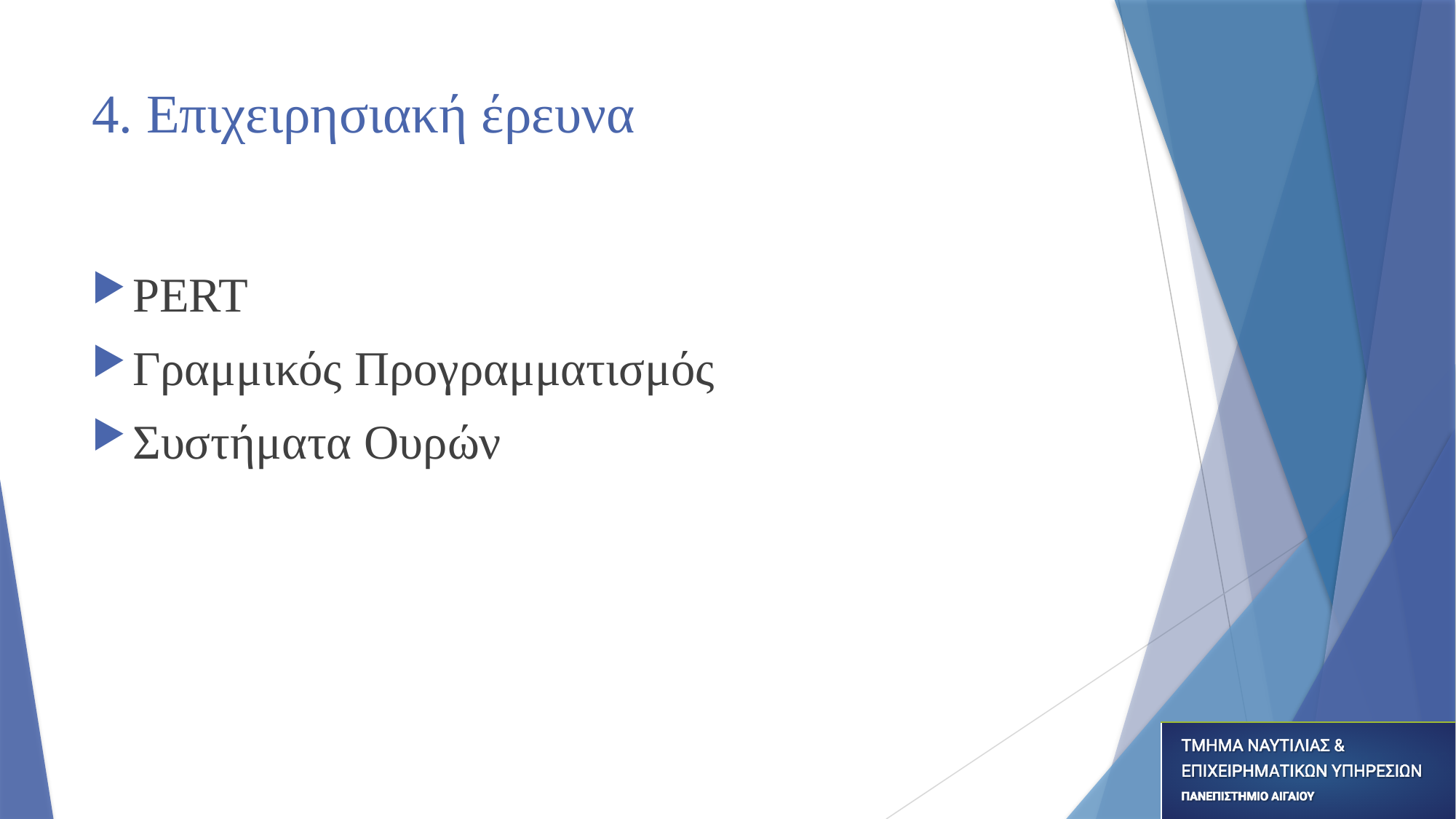

# 4. Επιχειρησιακή έρευνα
PERT
Γραμμικός Προγραμματισμός
Συστήματα Ουρών